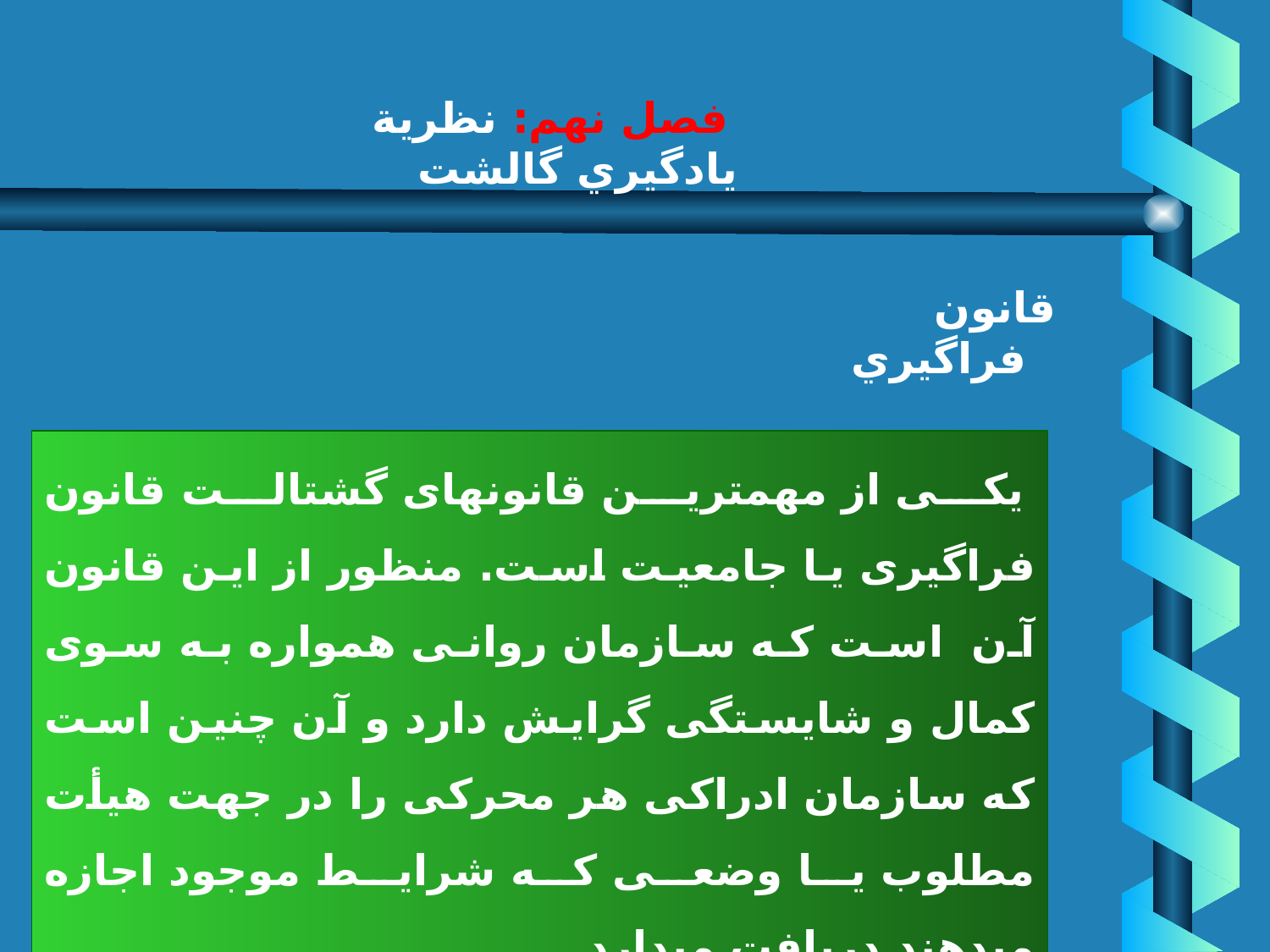

# فصل نهم: نظرية يادگيري گالشت
قانون فراگيري
 يكى از مهمترين قانونهاى گشتالت قانون فراگيرى يا جامعيت است. منظور از اين قانون آن‏ است كه سازمان روانى همواره به سوى كمال و شايستگى گرايش دارد و آن چنين است كه سازمان ادراكى هر محركى را در جهت هيأت مطلوب يا وضعى كه شرايط موجود اجازه مى‏دهند دريافت مى‏دارد.